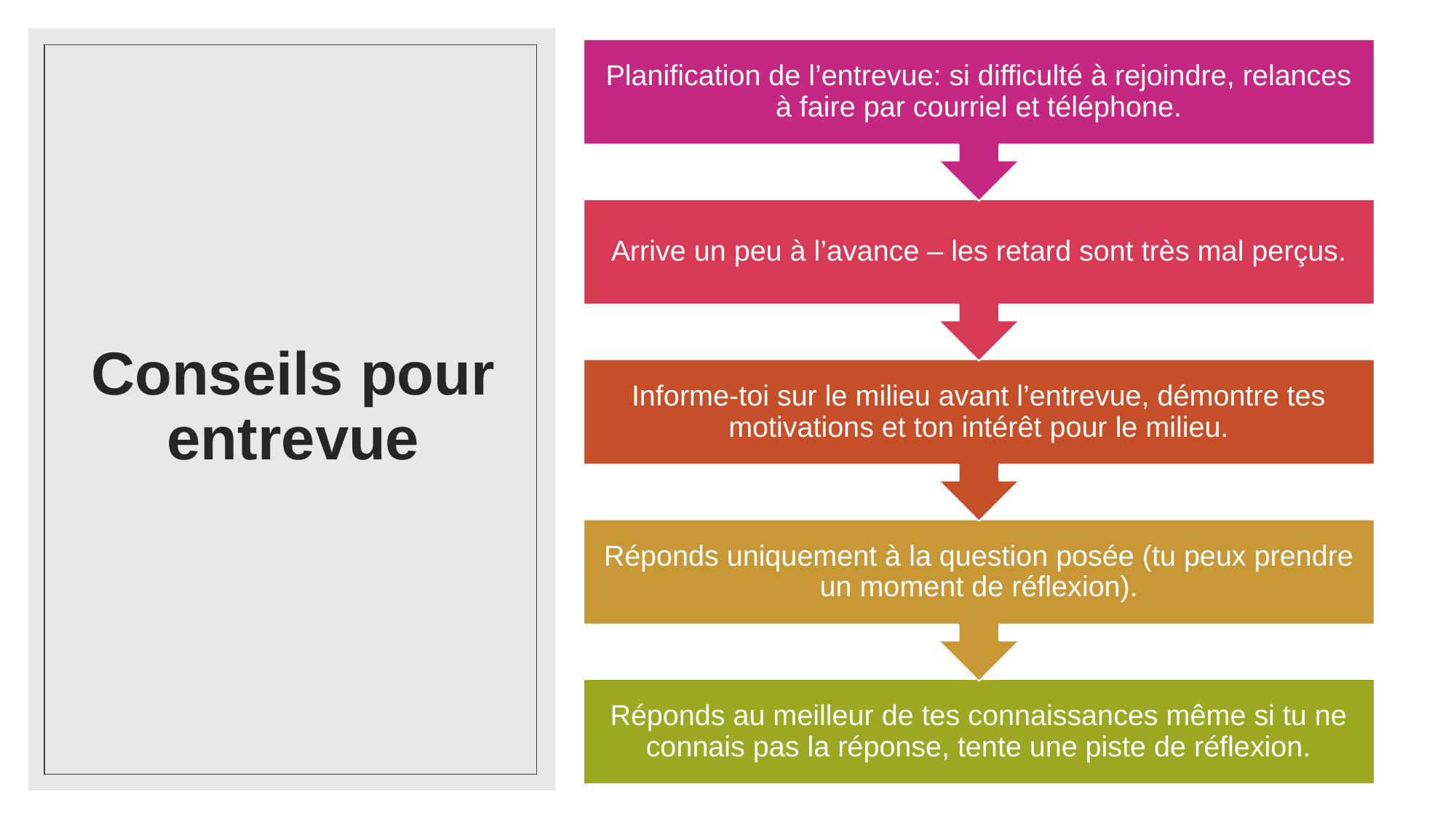

Réponds au meilleur de tes connaissances même si tu ne connais pas la réponse, tente une piste de réflexion.
Réponds uniquement à la question posée (tu peux prendre un moment de réflexion).
Informe-toi sur le milieu avant l’entrevue, démontre tes motivations et ton intérêt pour le milieu.
Arrive un peu à l’avance – les retard sont très mal perçus.
Planification de l’entrevue: si difficulté à rejoindre, relances à faire par courriel et téléphone.

# Conseils pour entrevue